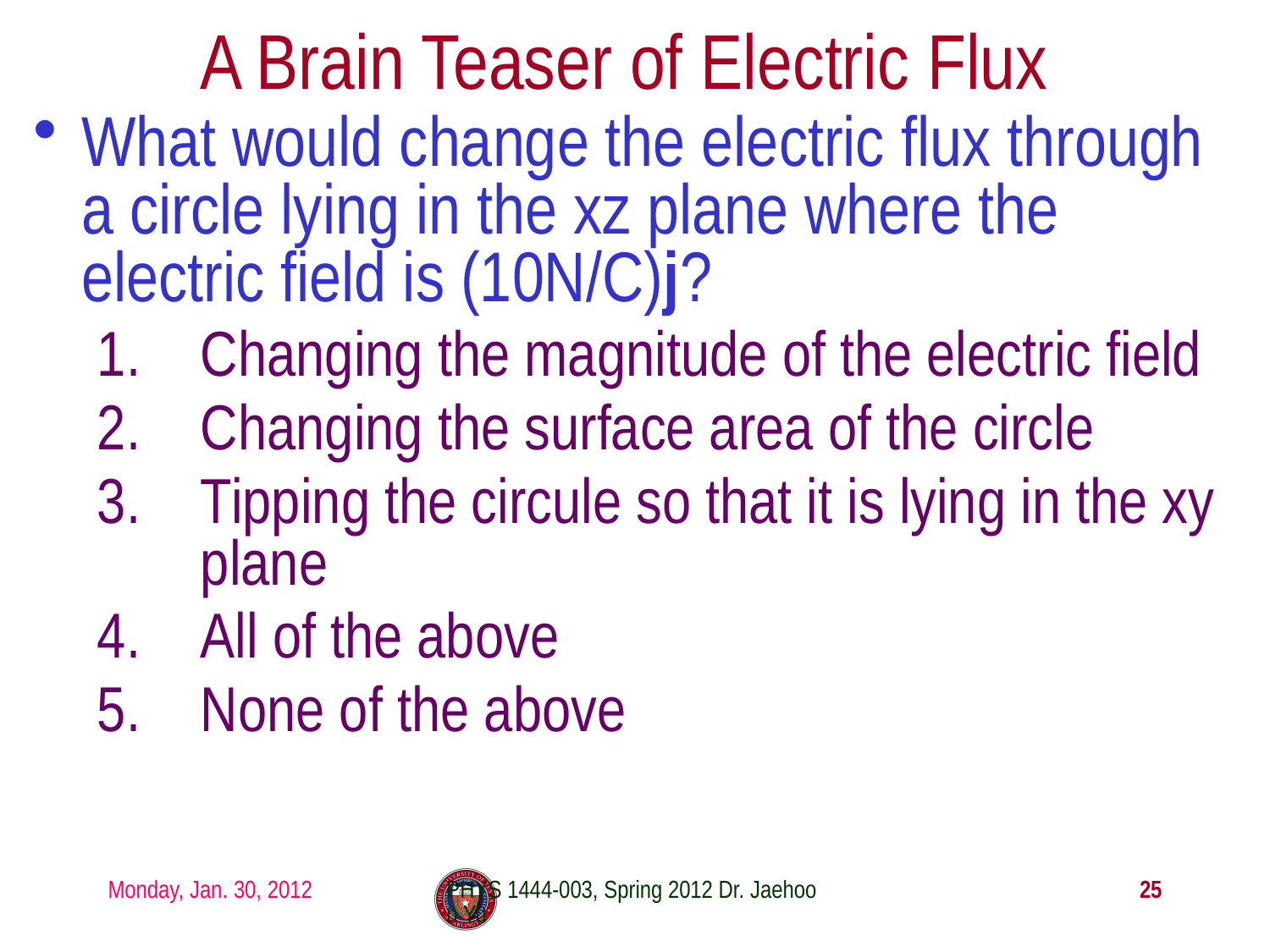

# A Brain Teaser of Electric Flux
What would change the electric flux through a circle lying in the xz plane where the electric field is (10N/C)j?
Changing the magnitude of the electric field
Changing the surface area of the circle
Tipping the circule so that it is lying in the xy plane
All of the above
None of the above
Monday, Jan. 30, 2012
PHYS 1444-003, Spring 2012 Dr. Jaehoon Yu
25